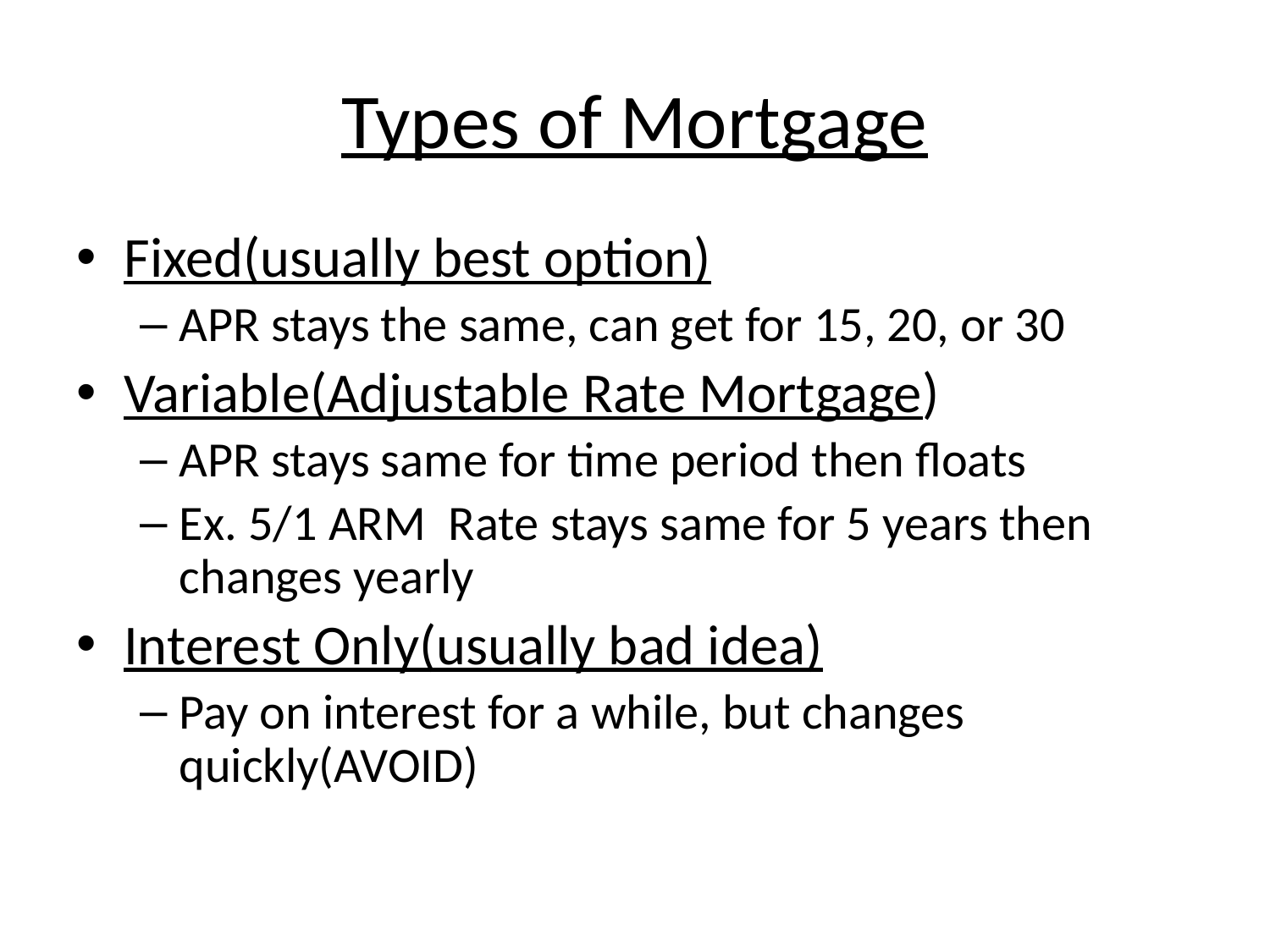

Types of Mortgage
Fixed(usually best option)
APR stays the same, can get for 15, 20, or 30
Variable(Adjustable Rate Mortgage)
APR stays same for time period then floats
Ex. 5/1 ARM  Rate stays same for 5 years then changes yearly
Interest Only(usually bad idea)
Pay on interest for a while, but changes quickly(AVOID)